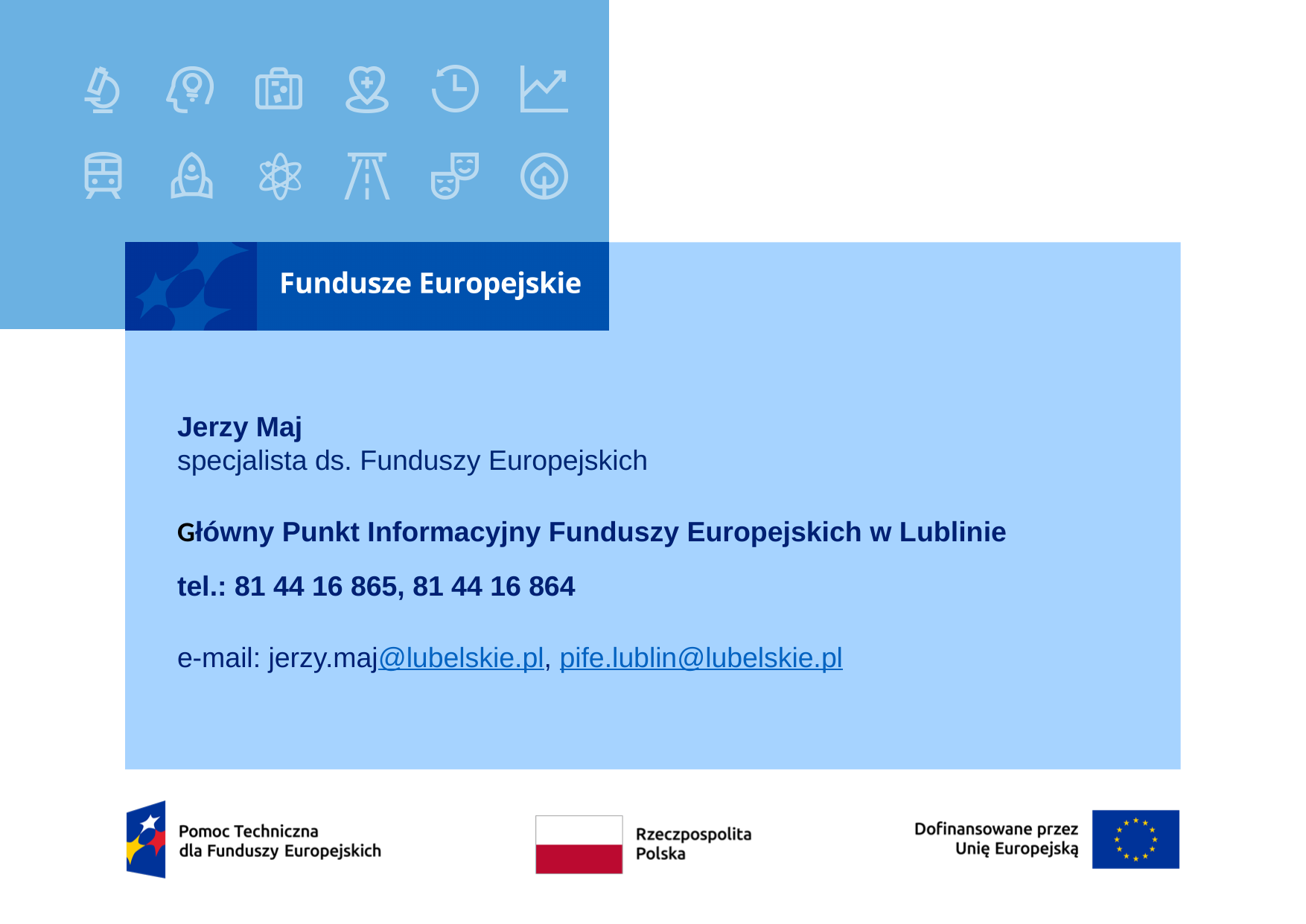

#
Jerzy Maj
specjalista ds. Funduszy Europejskich
Główny Punkt Informacyjny Funduszy Europejskich w Lublinie
tel.: 81 44 16 865, 81 44 16 864
e-mail: jerzy.maj@lubelskie.pl, pife.lublin@lubelskie.pl